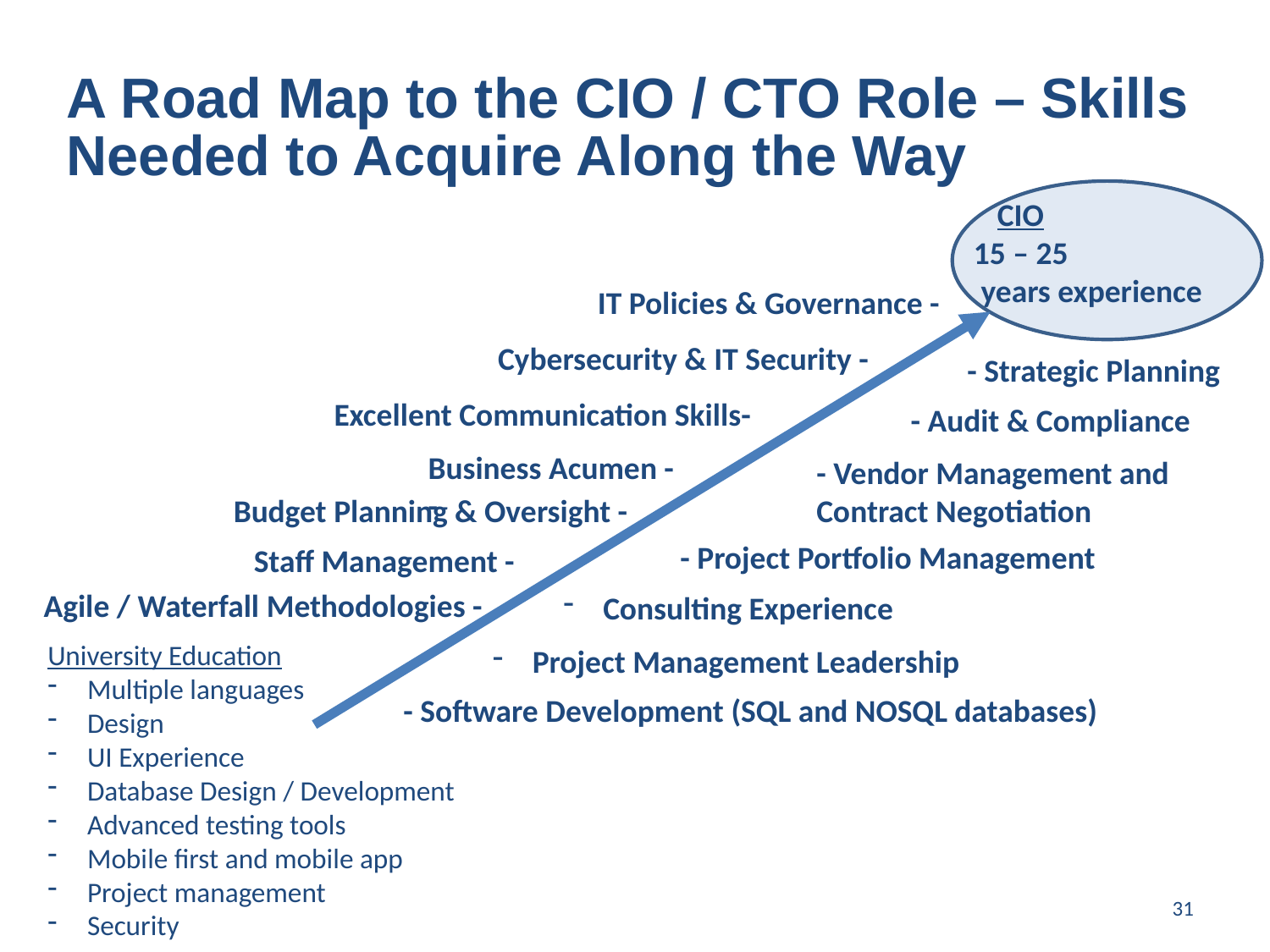

A Road Map to the CIO / CTO Role – Skills Needed to Acquire Along the Way

CIO
15 – 25
 years experience
IT Policies & Governance -
Cybersecurity & IT Security -
- Strategic Planning
Excellent Communication Skills-
- Audit & Compliance
Business Acumen - -
- Vendor Management and Contract Negotiation
Budget Planning & Oversight -
- Project Portfolio Management
Staff Management -
Agile / Waterfall Methodologies -
Consulting Experience
University Education
Multiple languages
Design
UI Experience
Database Design / Development
Advanced testing tools
Mobile first and mobile app
Project management
Security
Project Management Leadership
- Software Development (SQL and NOSQL databases)
31